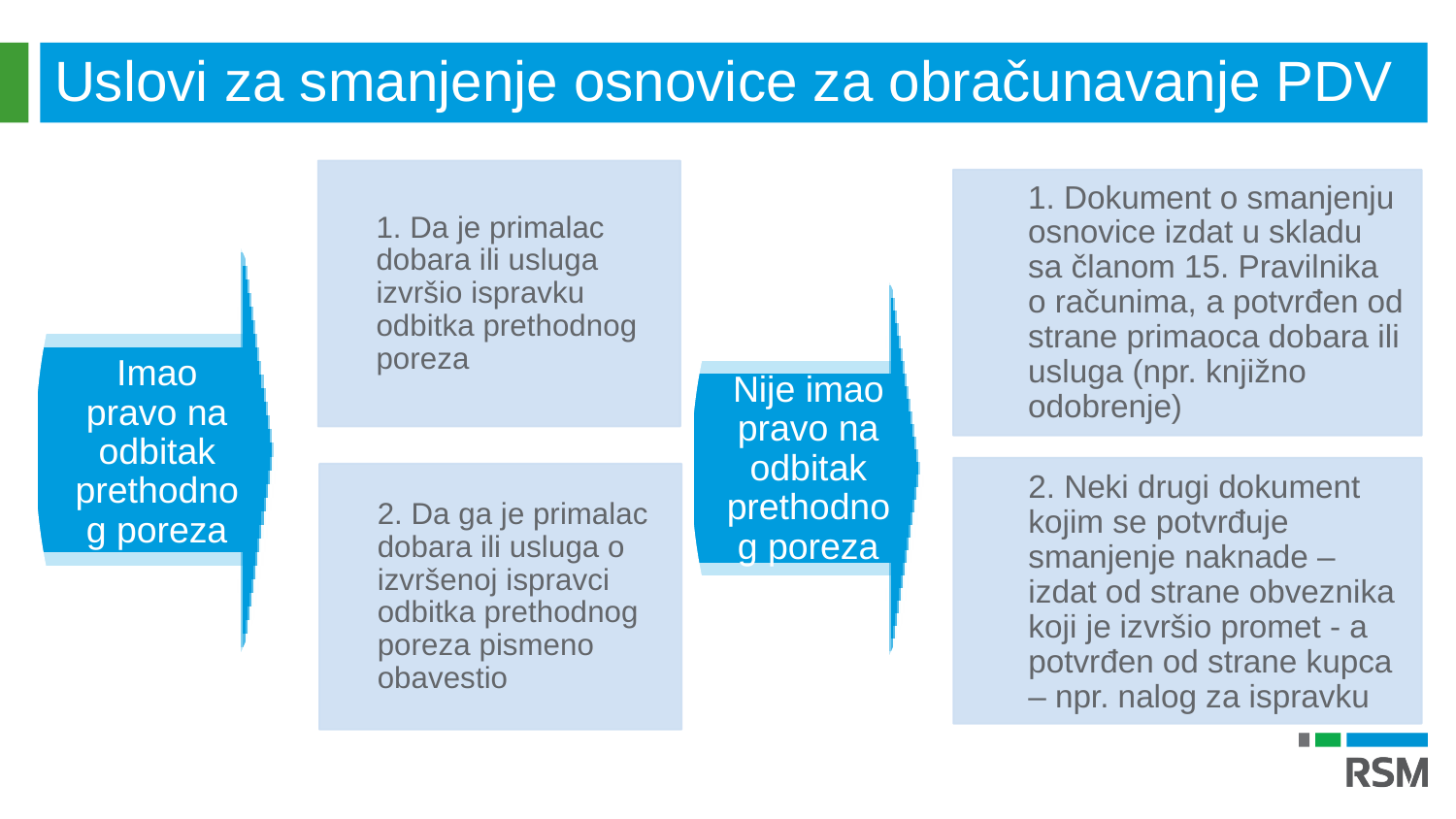

Uslovi za smanjenje osnovice za obračunavanje PDV
1. Da je primalac dobara ili usluga izvršio ispravku odbitka prethodnog poreza
2. Da ga je primalac dobara ili usluga o izvršenoj ispravci odbitka prethodnog poreza pismeno obavestio

Imao pravo na odbitak prethodnog poreza

1. Dokument o smanjenju osnovice izdat u skladu sa članom 15. Pravilnika o računima, a potvrđen od strane primaoca dobara ili usluga (npr. knjižno odobrenje)

2. Neki drugi dokument kojim se potvrđuje smanjenje naknade – izdat od strane obveznika koji je izvršio promet - a potvrđen od strane kupca – npr. nalog za ispravku

Nije imao pravo na odbitak prethodnog poreza